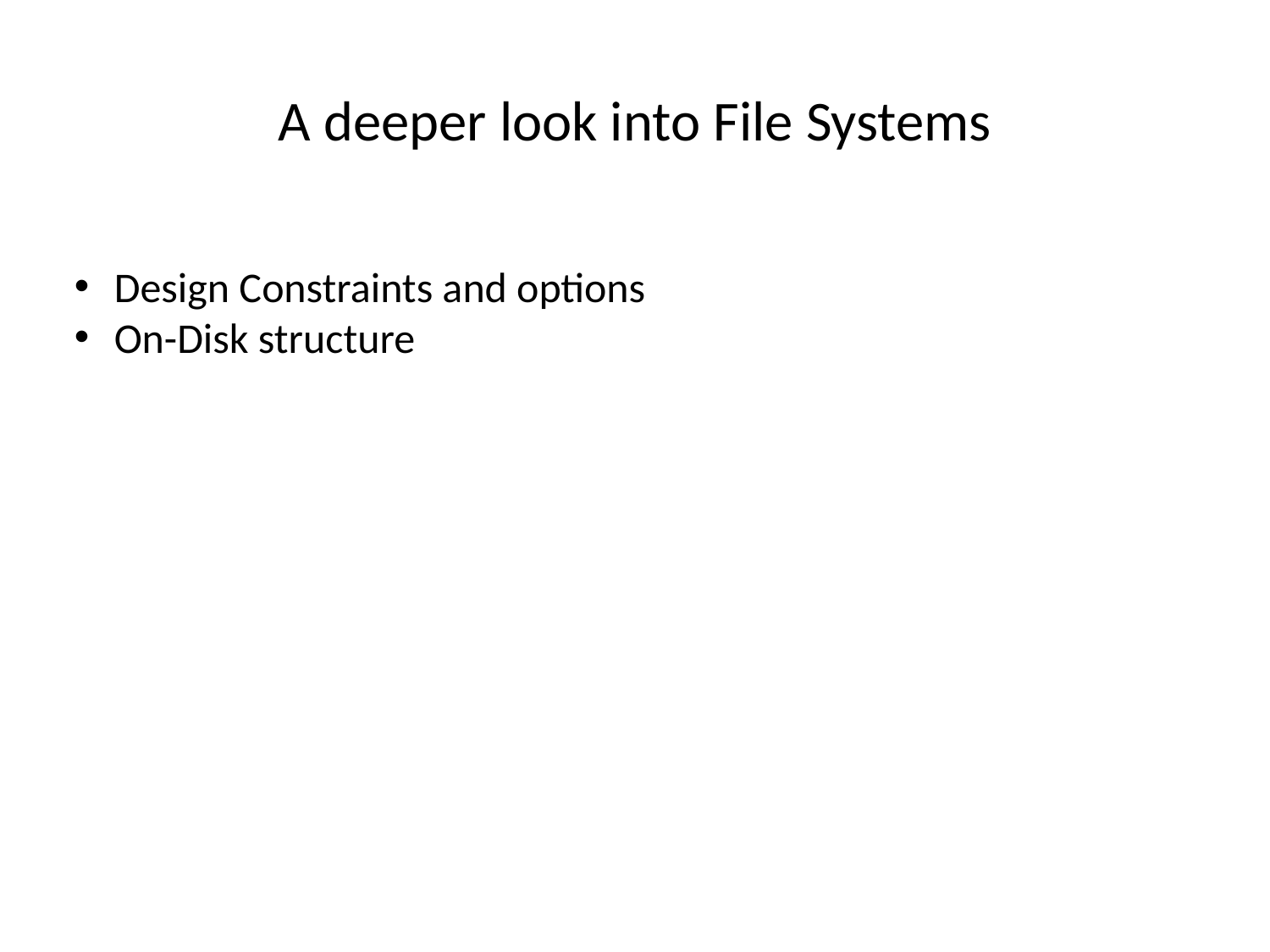

# A deeper look into File Systems

Design Constraints and options
On-Disk structure